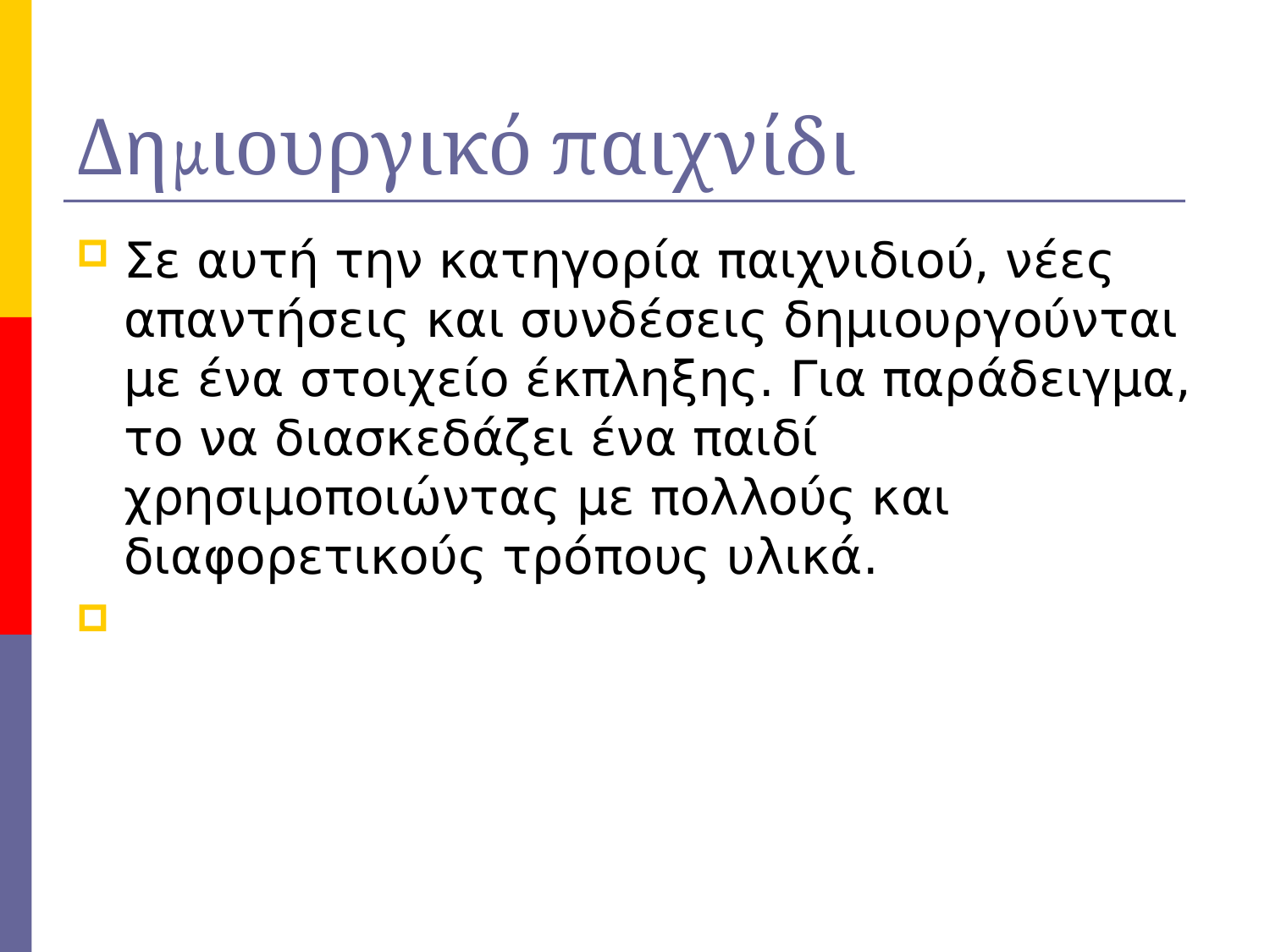

# Δημιουργικό παιχνίδι
Σε αυτή την κατηγορία παιχνιδιού, νέες  απαντήσεις και συνδέσεις δημιουργούνται με ένα στοιχείο έκπληξης. Για παράδειγμα, το να διασκεδάζει ένα παιδί χρησιμοποιώντας με πολλούς και διαφορετικούς τρόπους υλικά.